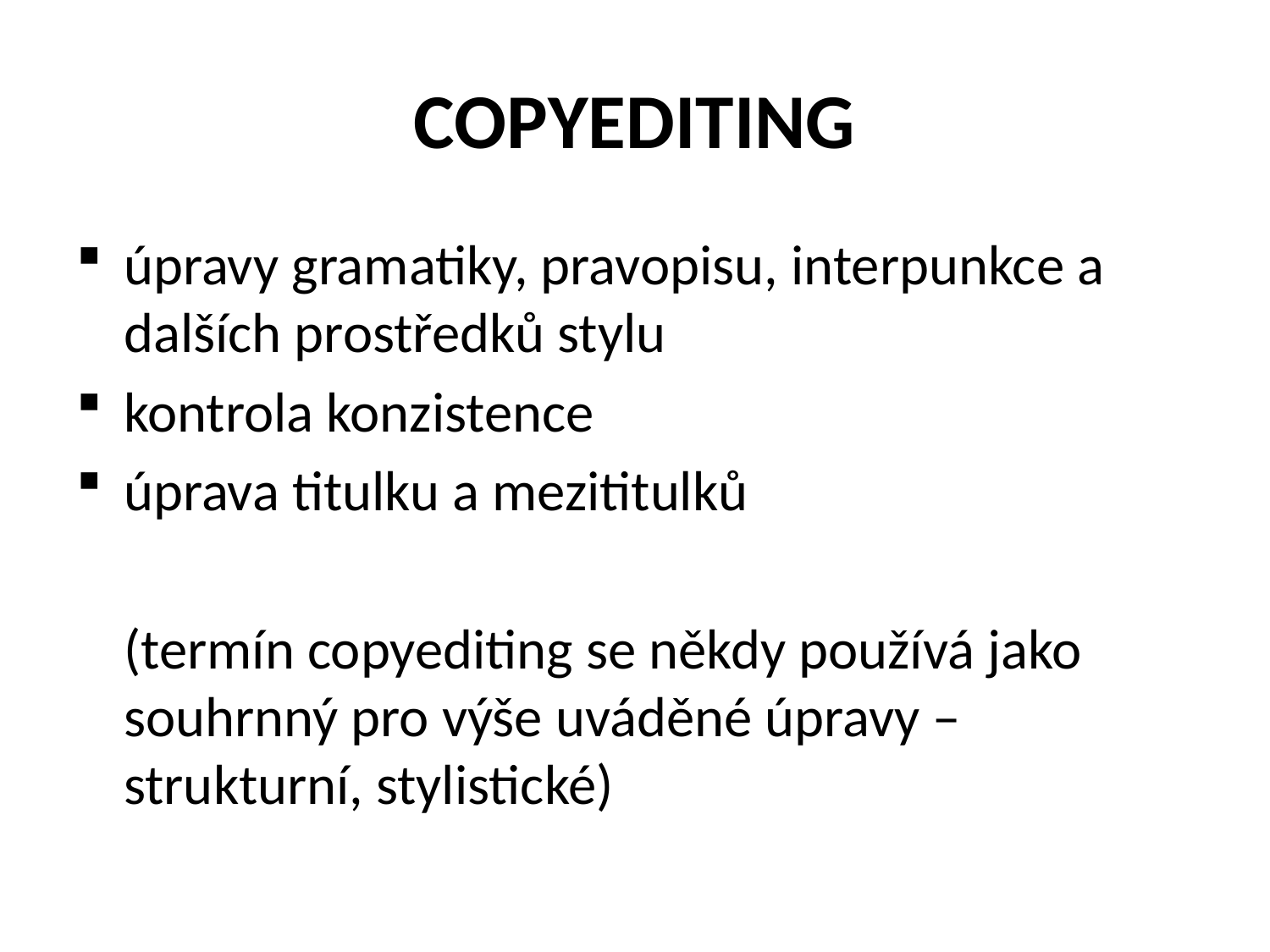

# copyediting
úpravy gramatiky, pravopisu, interpunkce a dalších prostředků stylu
kontrola konzistence
úprava titulku a mezititulků

	(termín copyediting se někdy používá jako souhrnný pro výše uváděné úpravy – strukturní, stylistické)